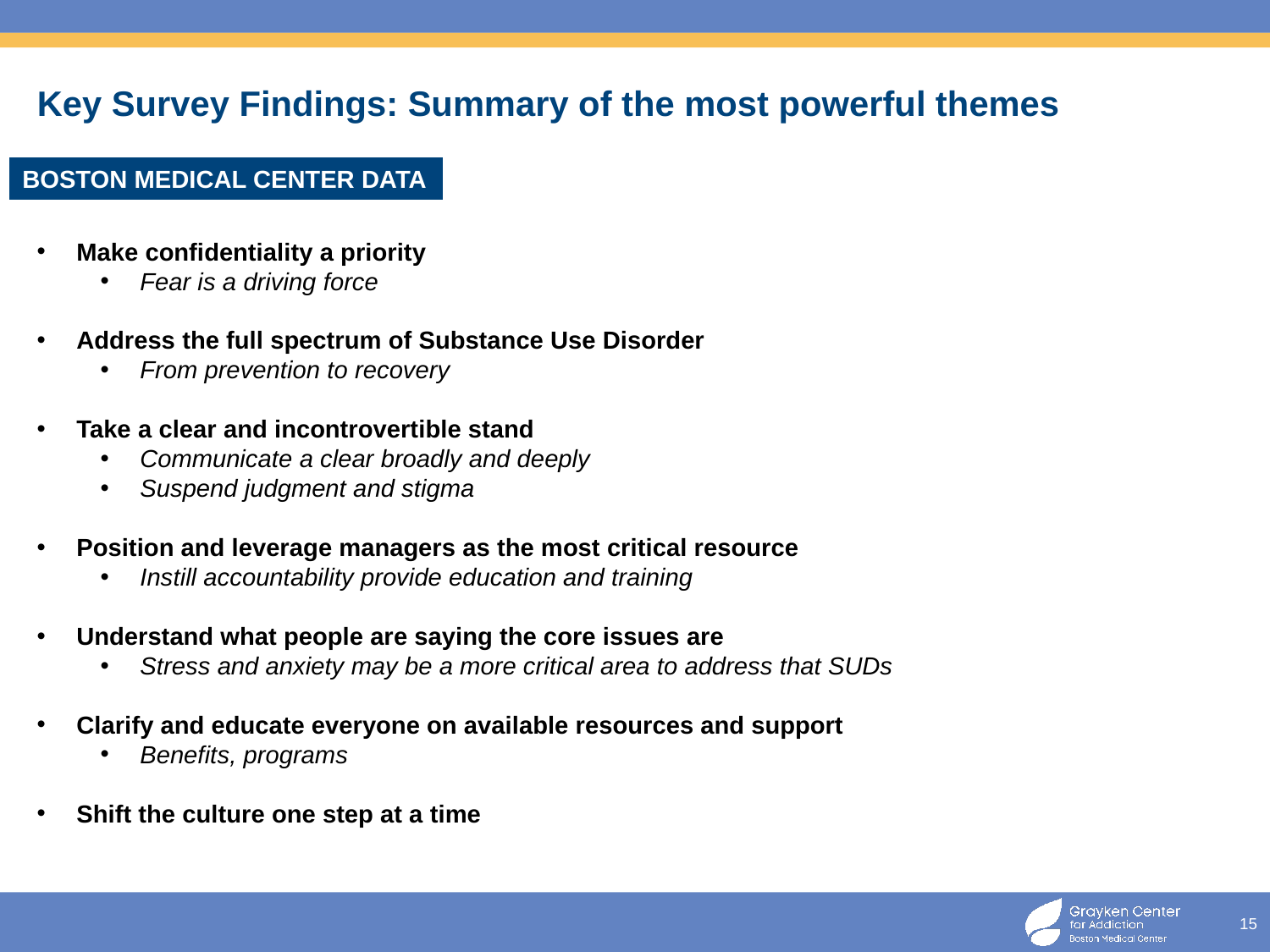

# Key Survey Findings: Summary of the most powerful themes
BOSTON MEDICAL CENTER DATA

Make confidentiality a priority
Fear is a driving force

Address the full spectrum of Substance Use Disorder
From prevention to recovery

Take a clear and incontrovertible stand
Communicate a clear broadly and deeply
Suspend judgment and stigma

Position and leverage managers as the most critical resource
Instill accountability provide education and training

Understand what people are saying the core issues are
Stress and anxiety may be a more critical area to address that SUDs

Clarify and educate everyone on available resources and support
Benefits, programs

Shift the culture one step at a time